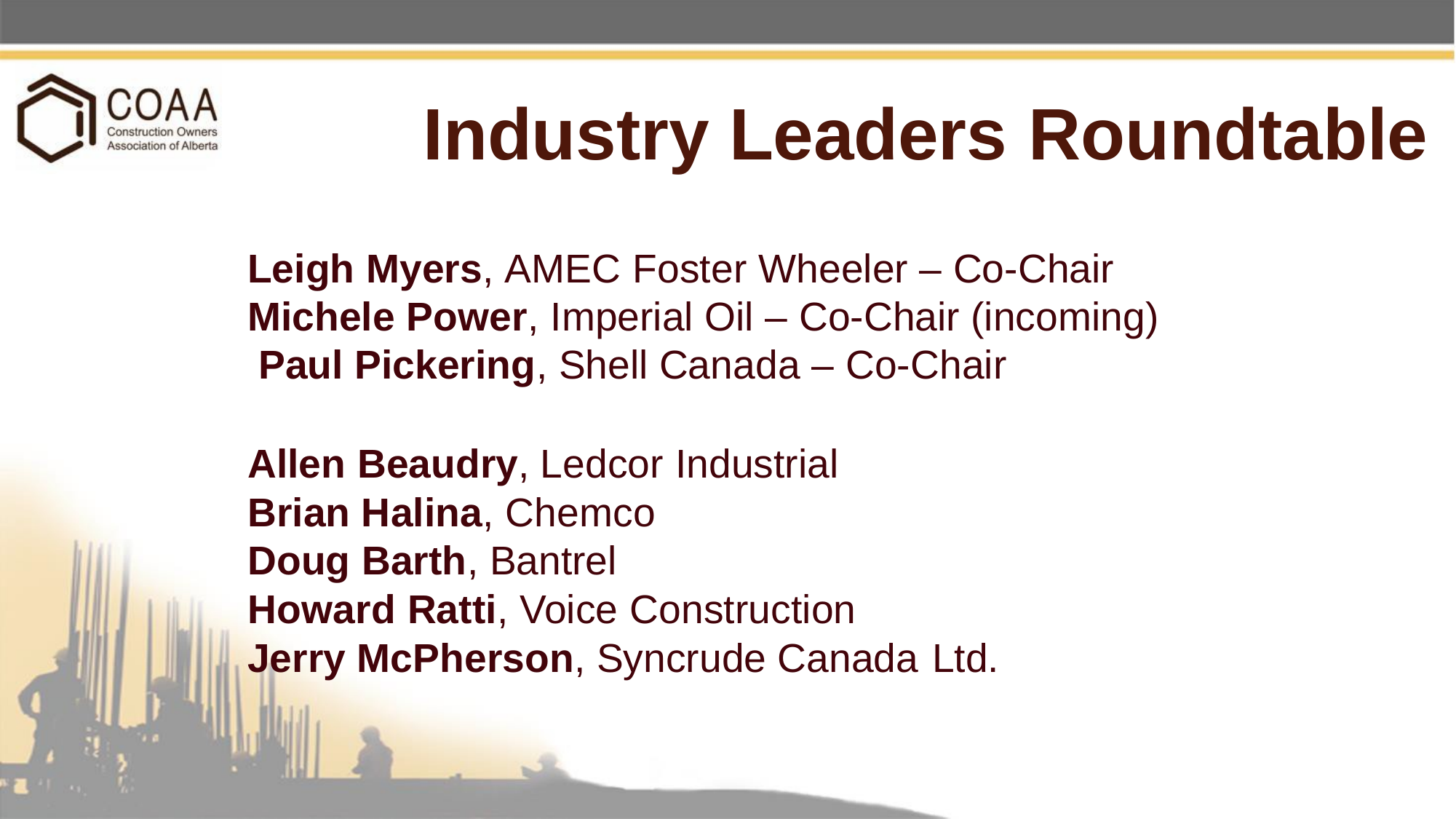

# Industry Leaders Roundtable
Leigh Myers, AMEC Foster Wheeler – Co-Chair  Michele Power, Imperial Oil – Co-Chair (incoming)  Paul Pickering, Shell Canada – Co-Chair

Allen Beaudry, Ledcor Industrial
Brian Halina, Chemco
Doug Barth, Bantrel
Howard Ratti, Voice Construction
Jerry McPherson, Syncrude Canada Ltd.